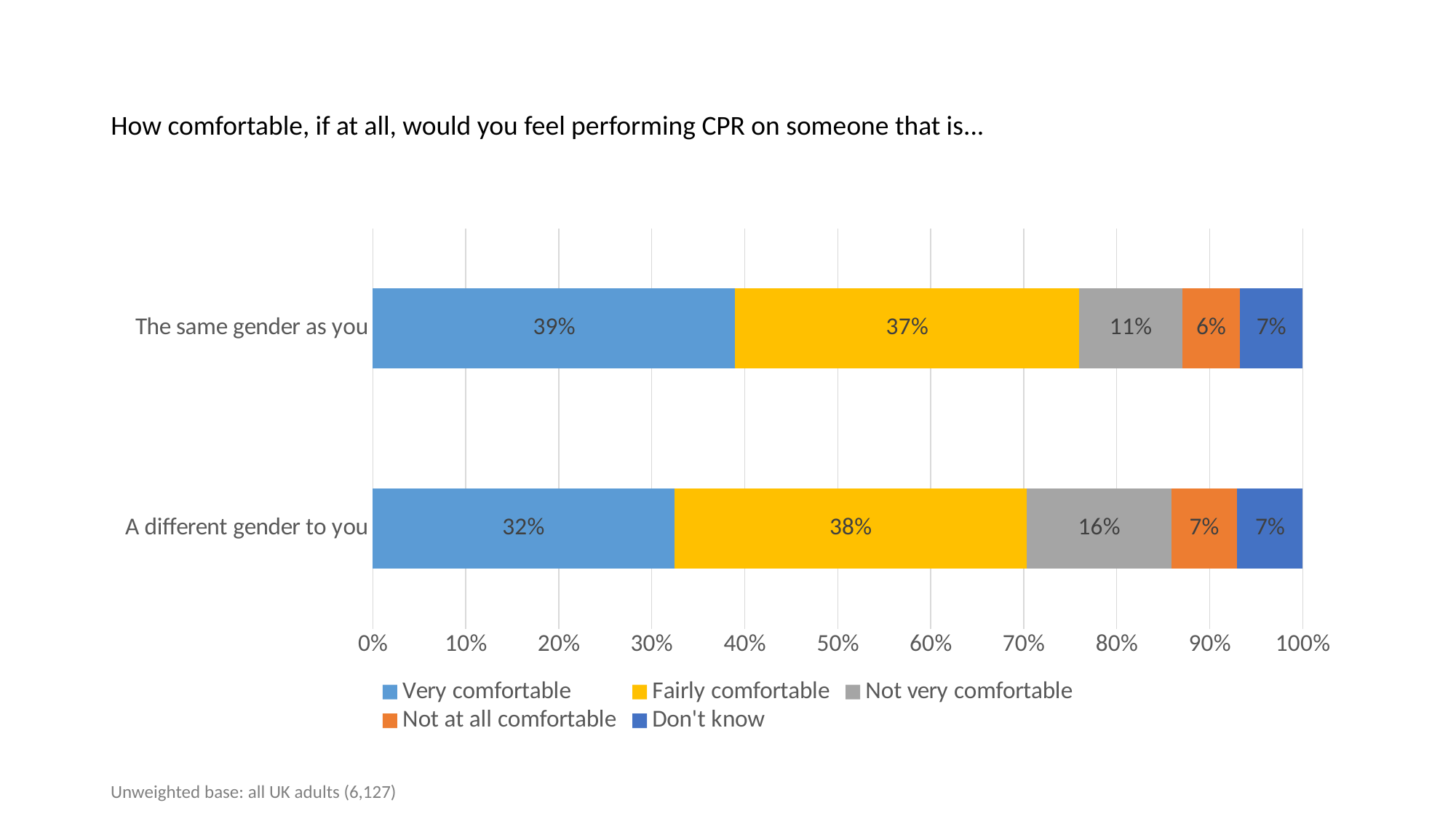

# How comfortable, if at all, would you feel performing CPR on someone that is...

### Chart

| Category | Very comfortable | Fairly comfortable | Not very comfortable | Not at all comfortable | Don't know |
|---|---|---|---|---|---|
| A different gender to you | 0.3241390566345683 | 0.3793047168271585 | 0.1552146237963114 | 0.07083401338338502 | 0.07050758935857679 |
| The same gender as you | 0.3897502856210217 | 0.3696752080953158 | 0.11131059245960502 | 0.06153092867635058 | 0.06773298514770687 |
Unweighted base: all UK adults (6,127)